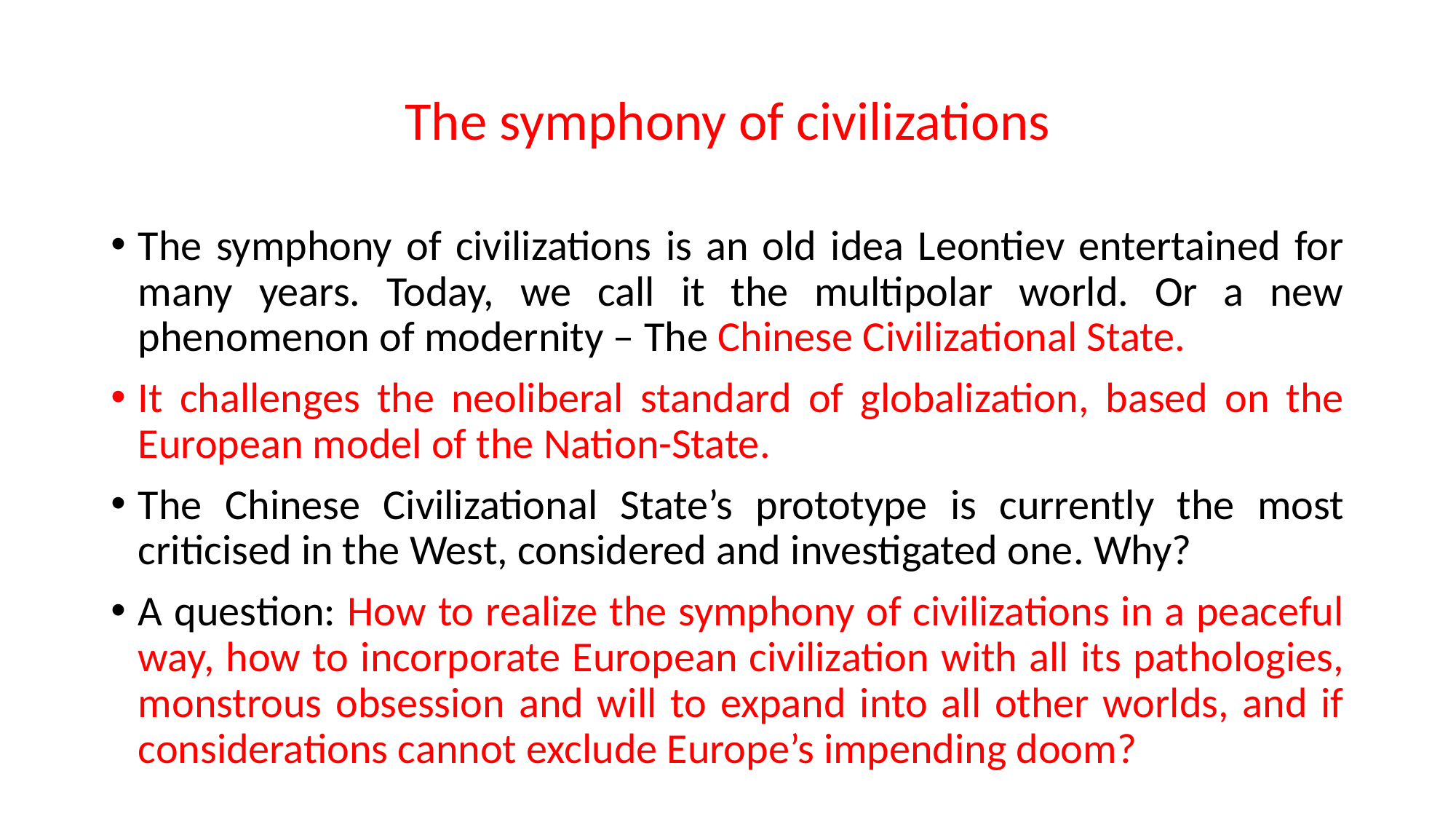

# The symphony of civilizations
The symphony of civilizations is an old idea Leontiev entertained for many years. Today, we call it the multipolar world. Or a new phenomenon of modernity – The Chinese Civilizational State.
It challenges the neoliberal standard of globalization, based on the European model of the Nation-State.
The Chinese Civilizational State’s prototype is currently the most criticised in the West, considered and investigated one. Why?
A question: How to realize the symphony of civilizations in a peaceful way, how to incorporate European civilization with all its pathologies, monstrous obsession and will to expand into all other worlds, and if considerations cannot exclude Europe’s impending doom?